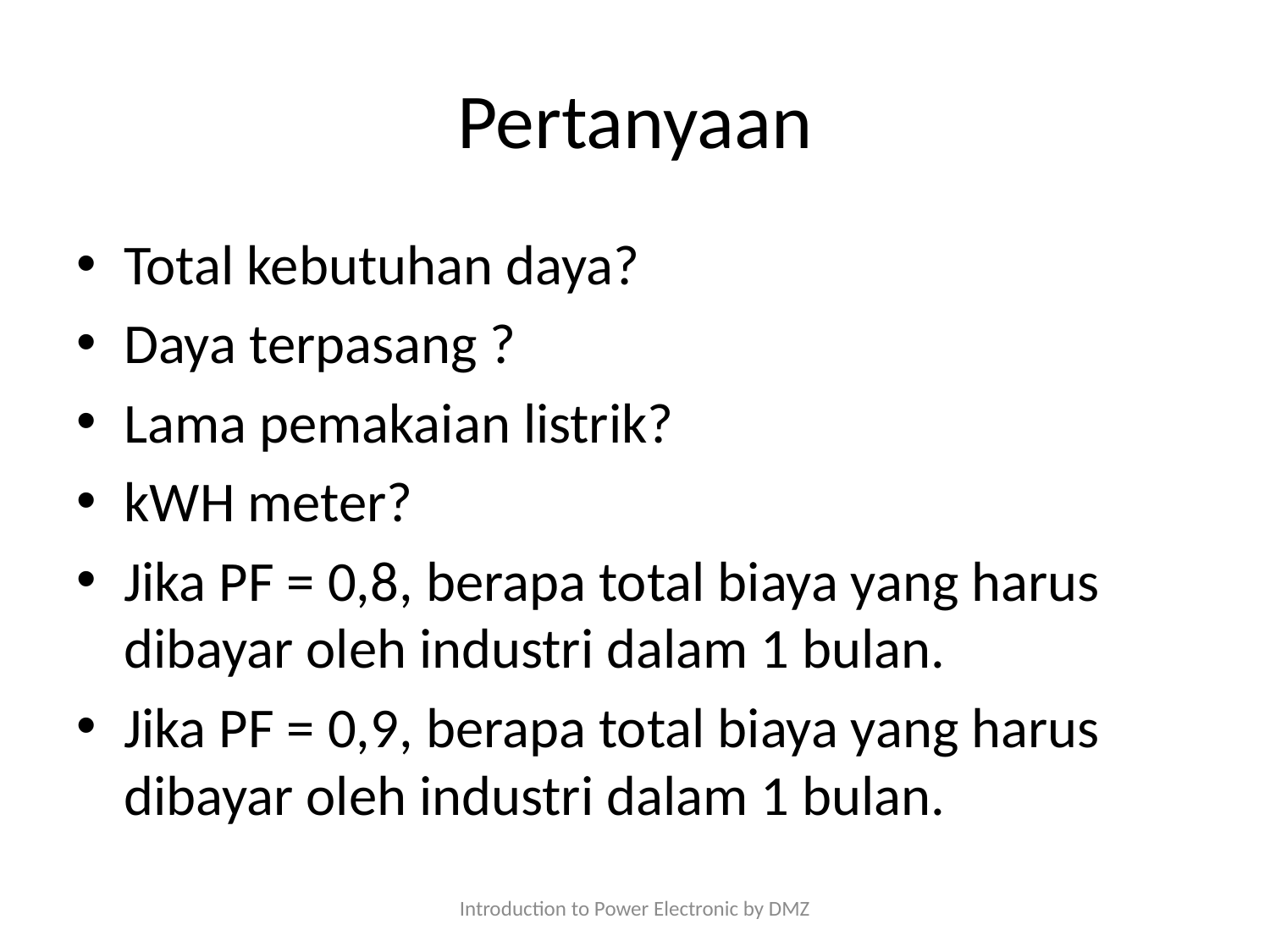

# Pertanyaan
Total kebutuhan daya?
Daya terpasang ?
Lama pemakaian listrik?
kWH meter?
Jika PF = 0,8, berapa total biaya yang harus dibayar oleh industri dalam 1 bulan.
Jika PF = 0,9, berapa total biaya yang harus dibayar oleh industri dalam 1 bulan.

Introduction to Power Electronic by DMZ